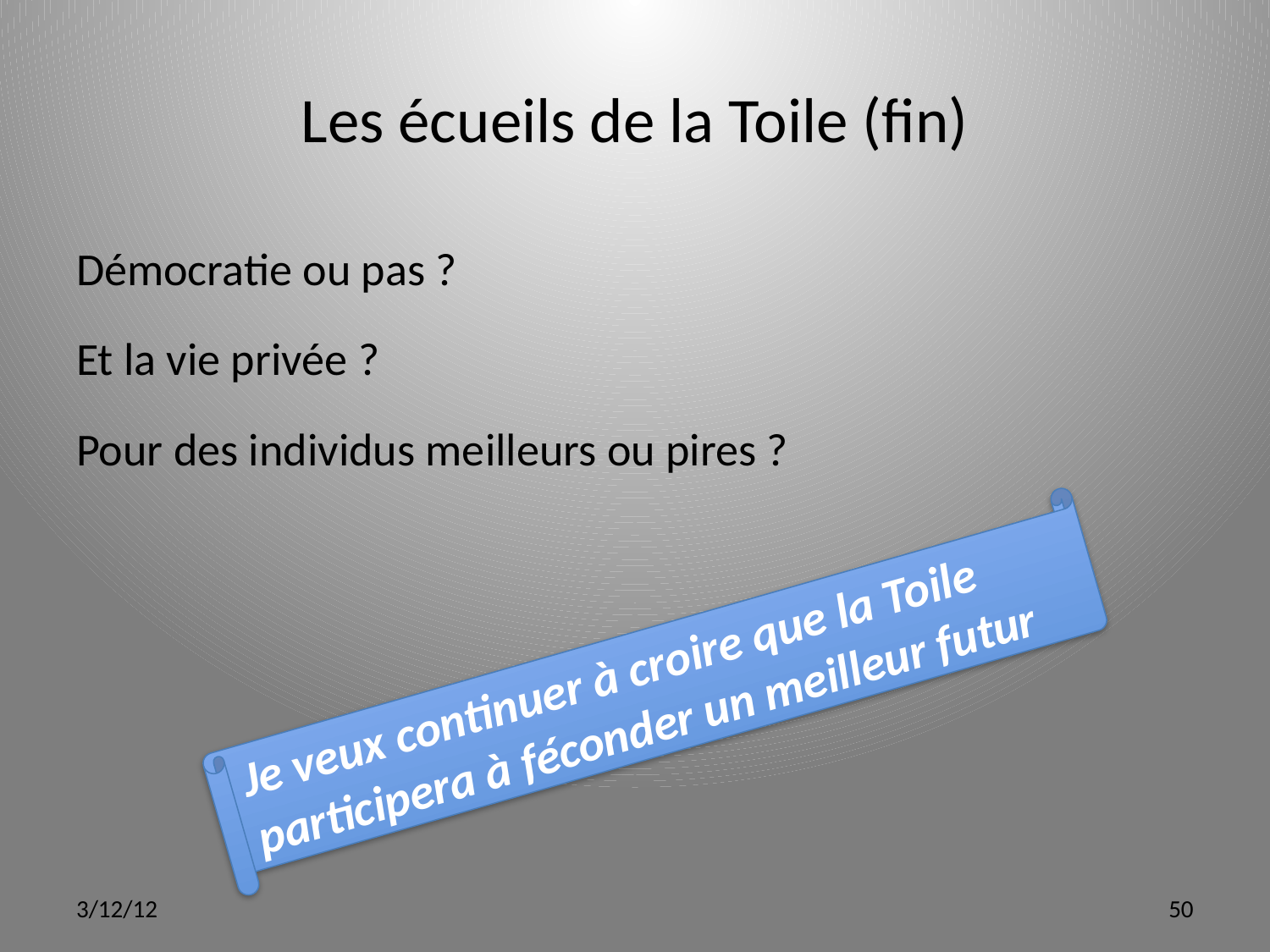

# Les écueils de la Toile (fin)
Démocratie ou pas ?
Et la vie privée ?
Pour des individus meilleurs ou pires ?

Je veux continuer à croire que la Toile participera à féconder un meilleur futur
3/12/12
50